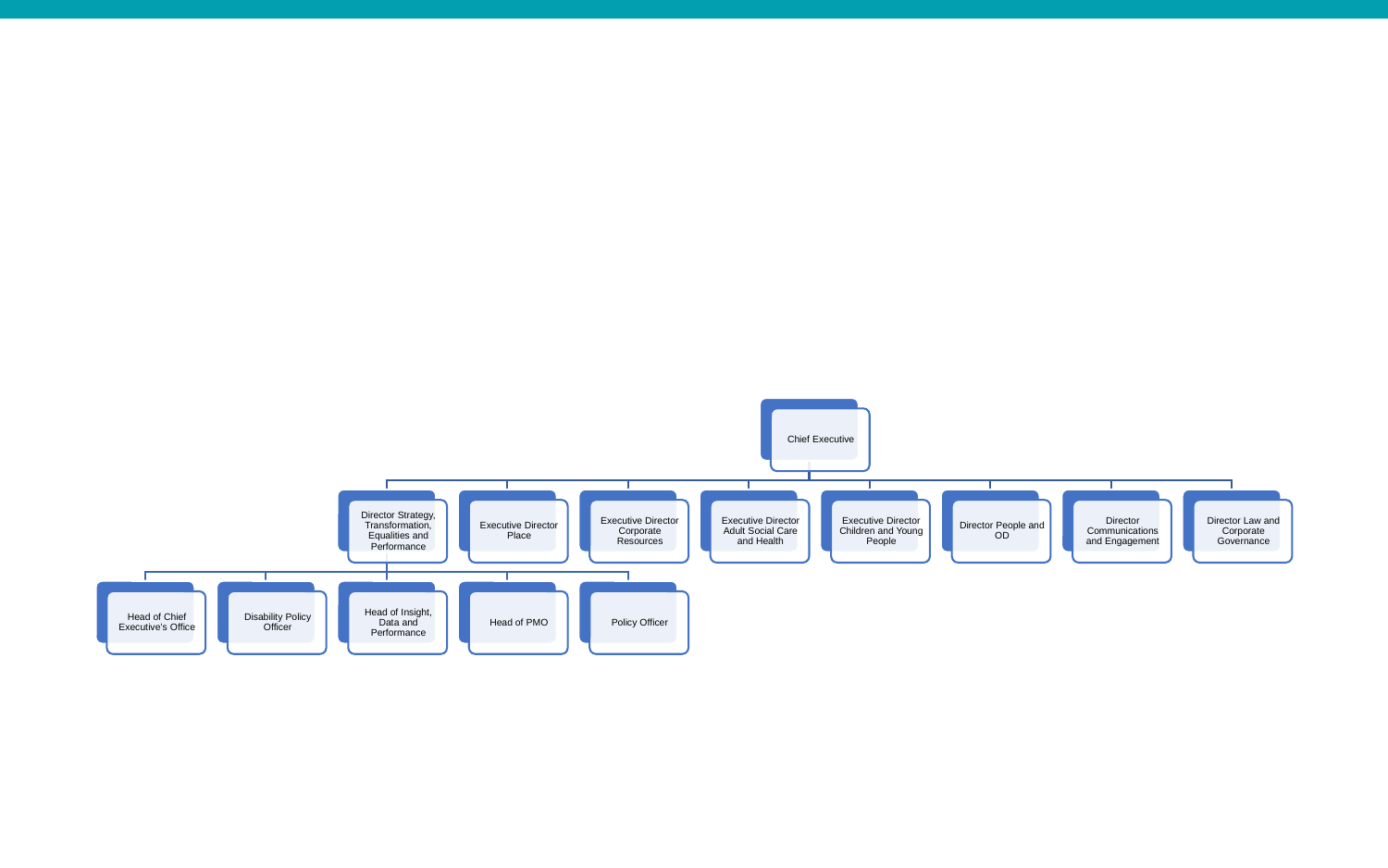

Chief Executive
Director Strategy, Transformation, Equalities and Performance
Head of Chief Executive’s Office
Disability Policy Officer
Head of Insight, Data and Performance
Head of PMO
Policy Officer
Executive Director Place
Executive Director Corporate Resources
Executive Director Adult Social Care and Health
Executive Director Children and Young People
Director People and OD
Director Communications and Engagement
Director Law and Corporate Governance